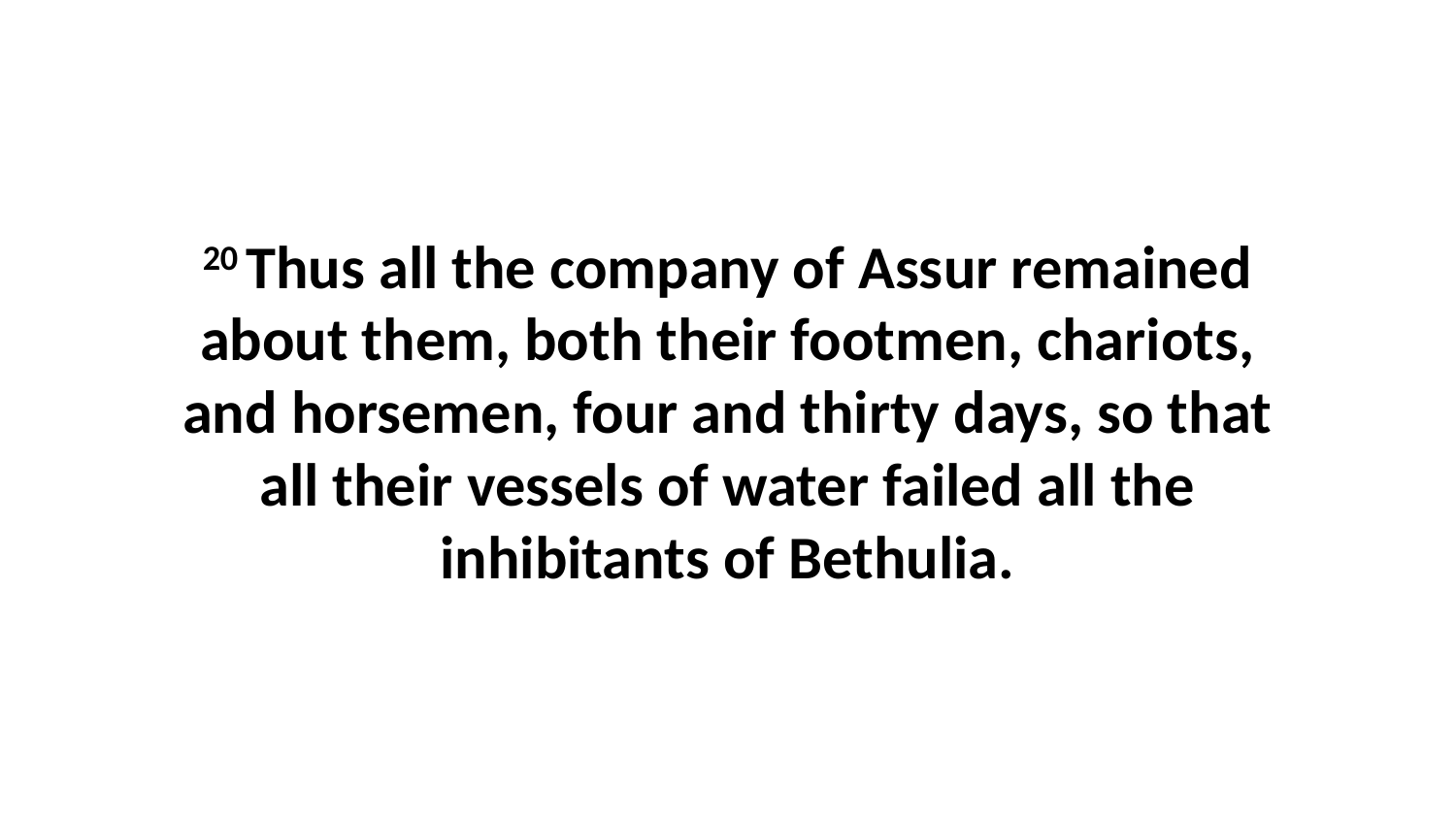

20 Thus all the company of Assur remained about them, both their footmen, chariots, and horsemen, four and thirty days, so that all their vessels of water failed all the inhibitants of Bethulia.